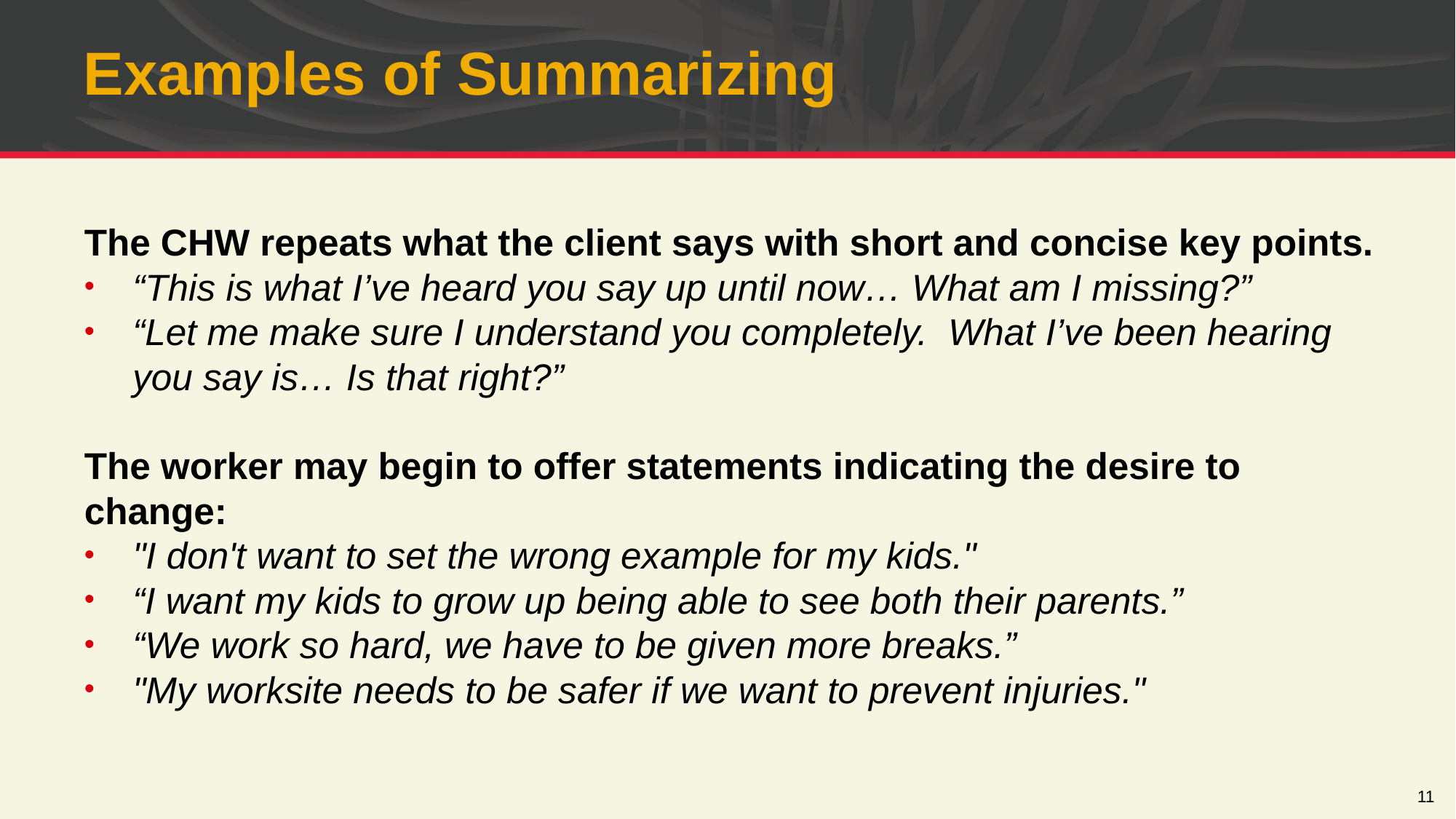

# Examples of Summarizing

The CHW repeats what the client says with short and concise key points.
“This is what I’ve heard you say up until now… What am I missing?”
“Let me make sure I understand you completely.  What I’ve been hearing you say is… Is that right?”

The worker may begin to offer statements indicating the desire to change:
"I don't want to set the wrong example for my kids."
“I want my kids to grow up being able to see both their parents.”
“We work so hard, we have to be given more breaks.”
"My worksite needs to be safer if we want to prevent injuries."

11